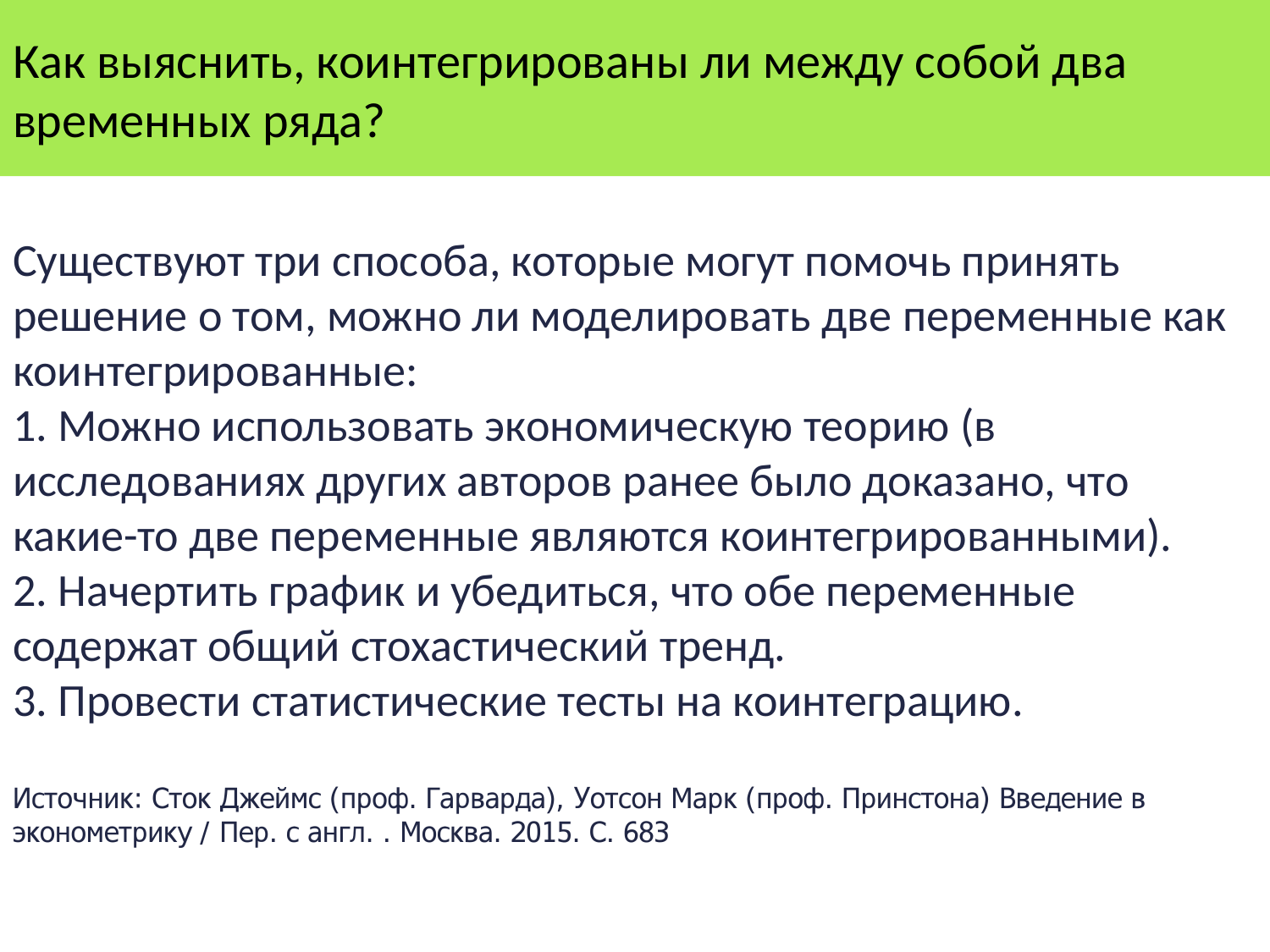

# Как выяснить, коинтегрированы ли между собой два временных ряда?
Существуют три способа, которые могут помочь принять решение о том, можно ли моделировать две переменные как коинтегрированные:
1. Можно использовать экономическую теорию (в исследованиях других авторов ранее было доказано, что какие-то две переменные являются коинтегрированными).
2. Начертить график и убедиться, что обе переменные содержат общий стохастический тренд.
3. Провести статистические тесты на коинтеграцию.

Источник: Сток Джеймс (проф. Гарварда), Уотсон Марк (проф. Принстона) Введение в эконометрику / Пер. с англ. . Москва. 2015. С. 683